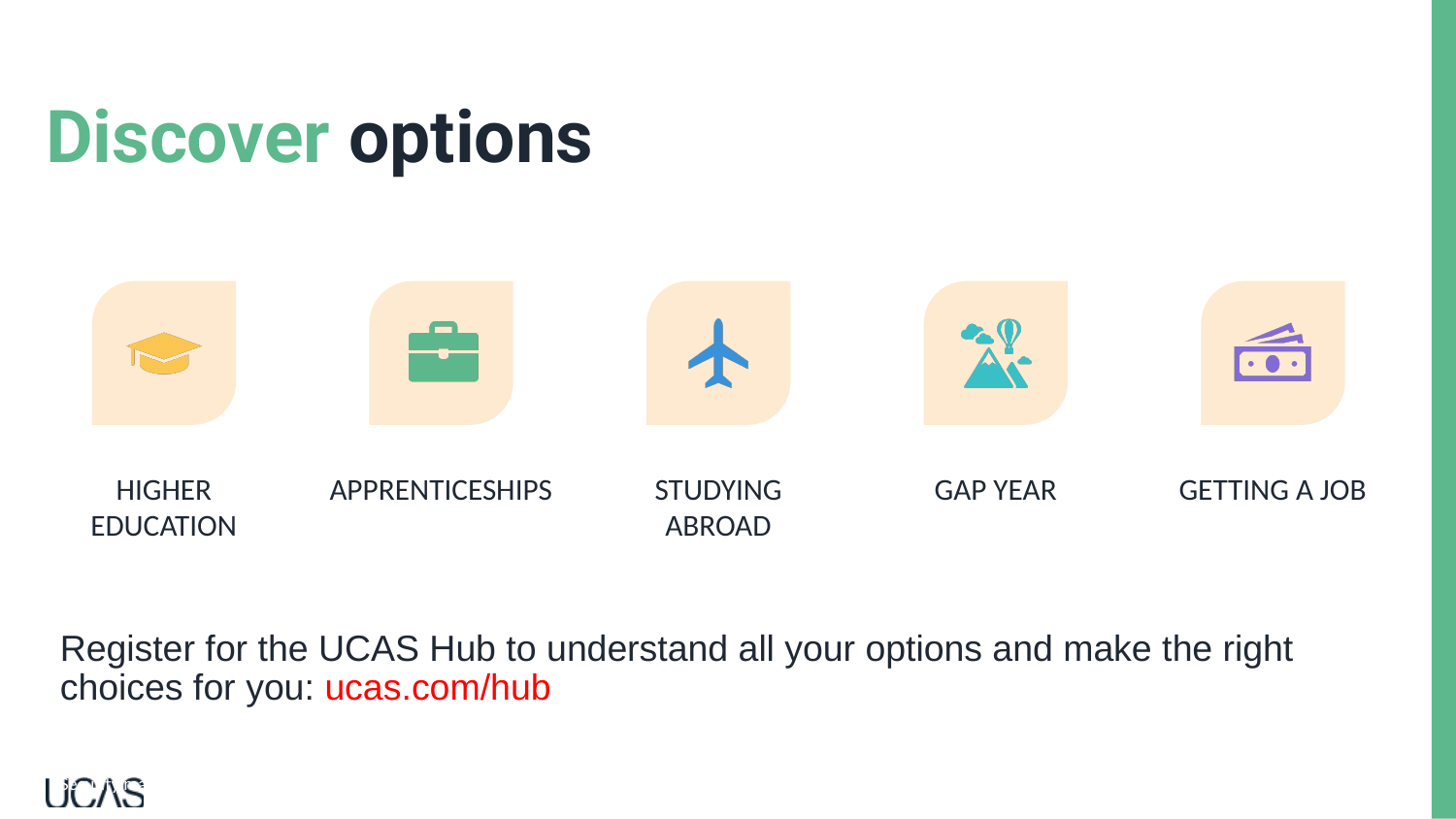

Discover options
Higher education
Apprenticeships
Studying abroad
Gap year
Getting a job
Register for the UCAS Hub to understand all your options and make the right choices for you: ucas.com/hub
Security marking: PUBLIC
18 April 2024
|   4